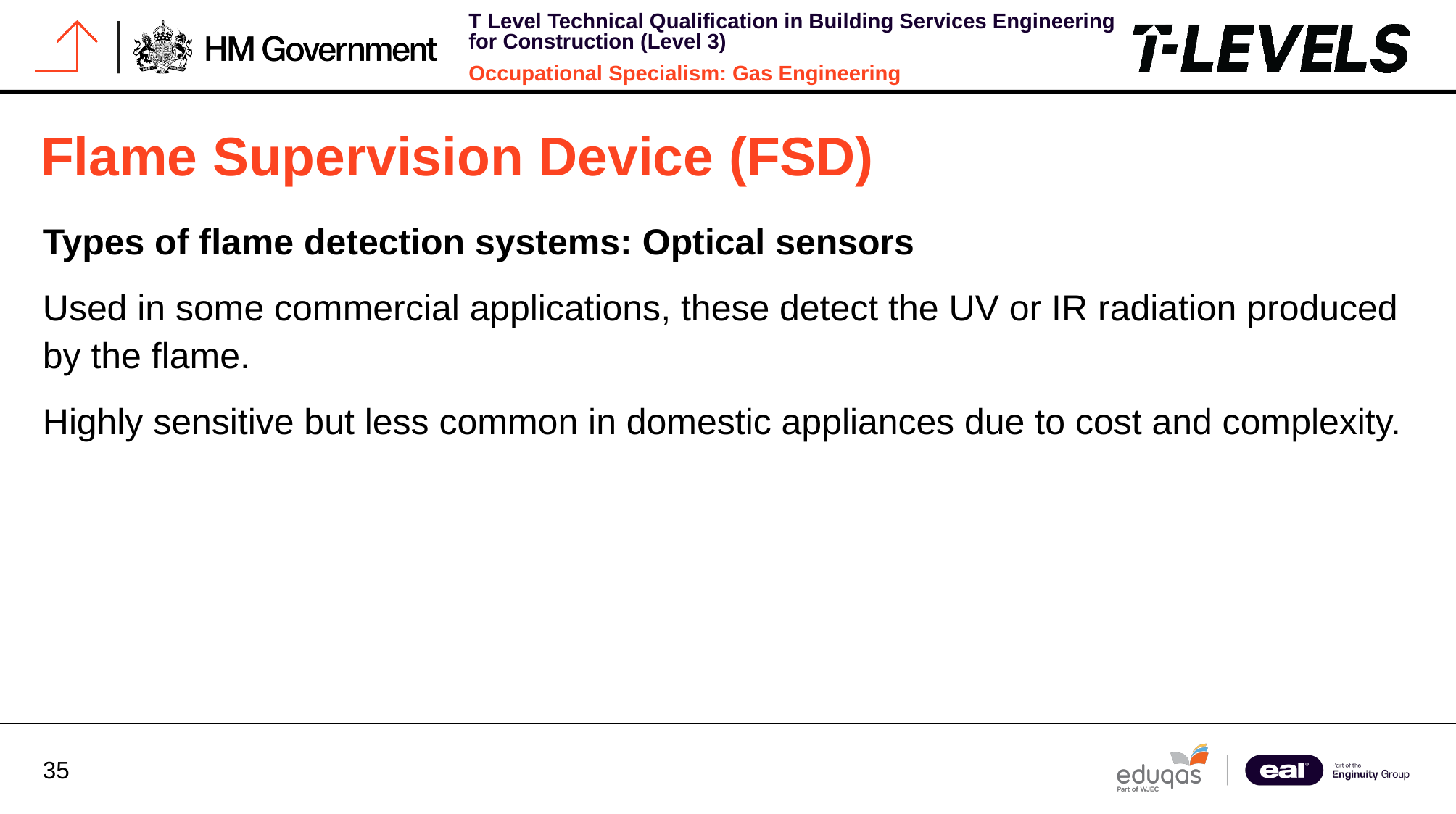

# Flame Supervision Device (FSD)
Types of flame detection systems: Optical sensors
Used in some commercial applications, these detect the UV or IR radiation produced by the flame.
Highly sensitive but less common in domestic appliances due to cost and complexity.